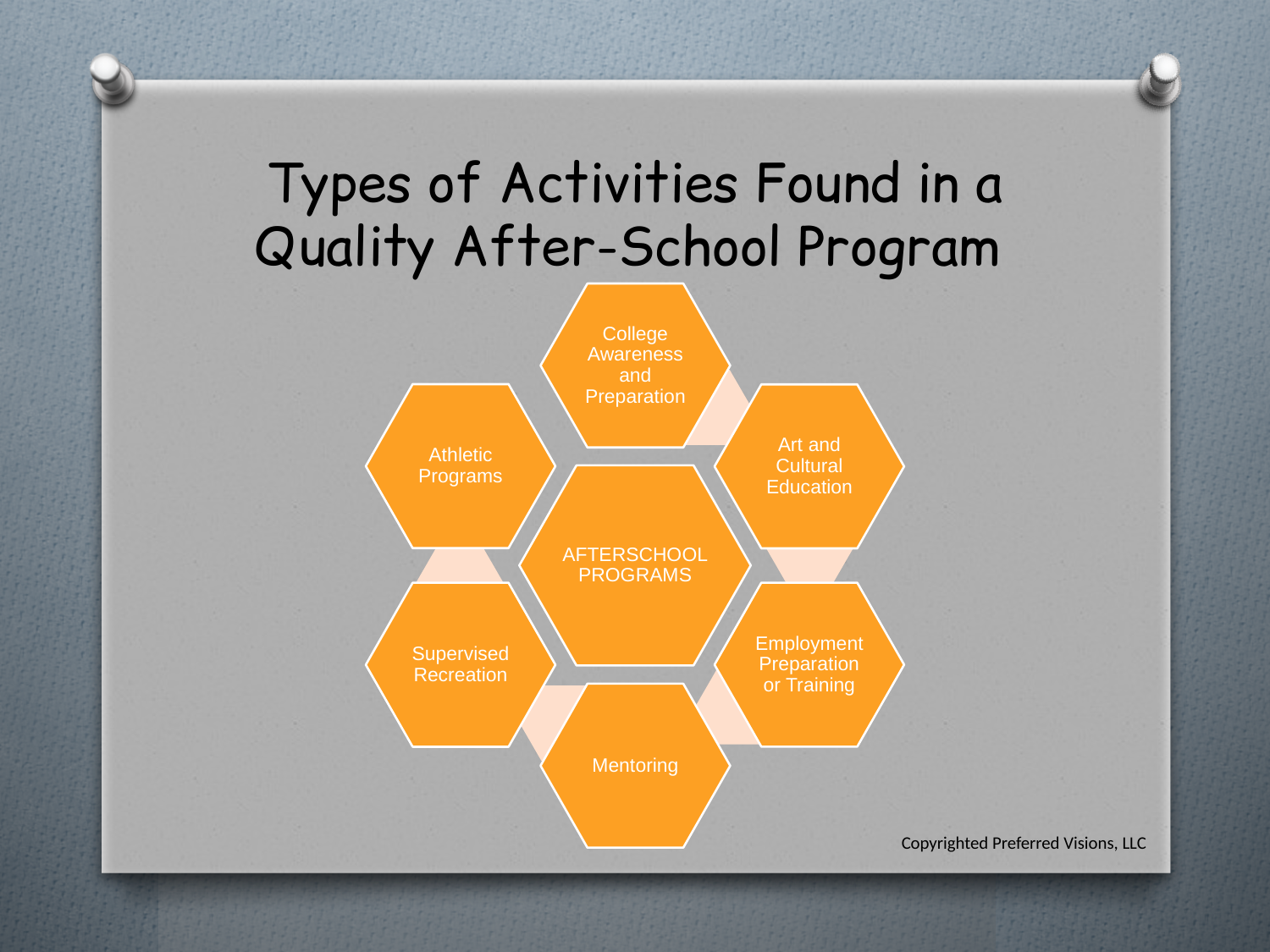

Types of Activities Found in a Quality After-School Program
AFTERSCHOOL PROGRAMS
College Awareness and Preparation
Art and Cultural Education
Employment Preparation or Training
Mentoring
Supervised Recreation
Athletic Programs
Copyrighted Preferred Visions, LLC